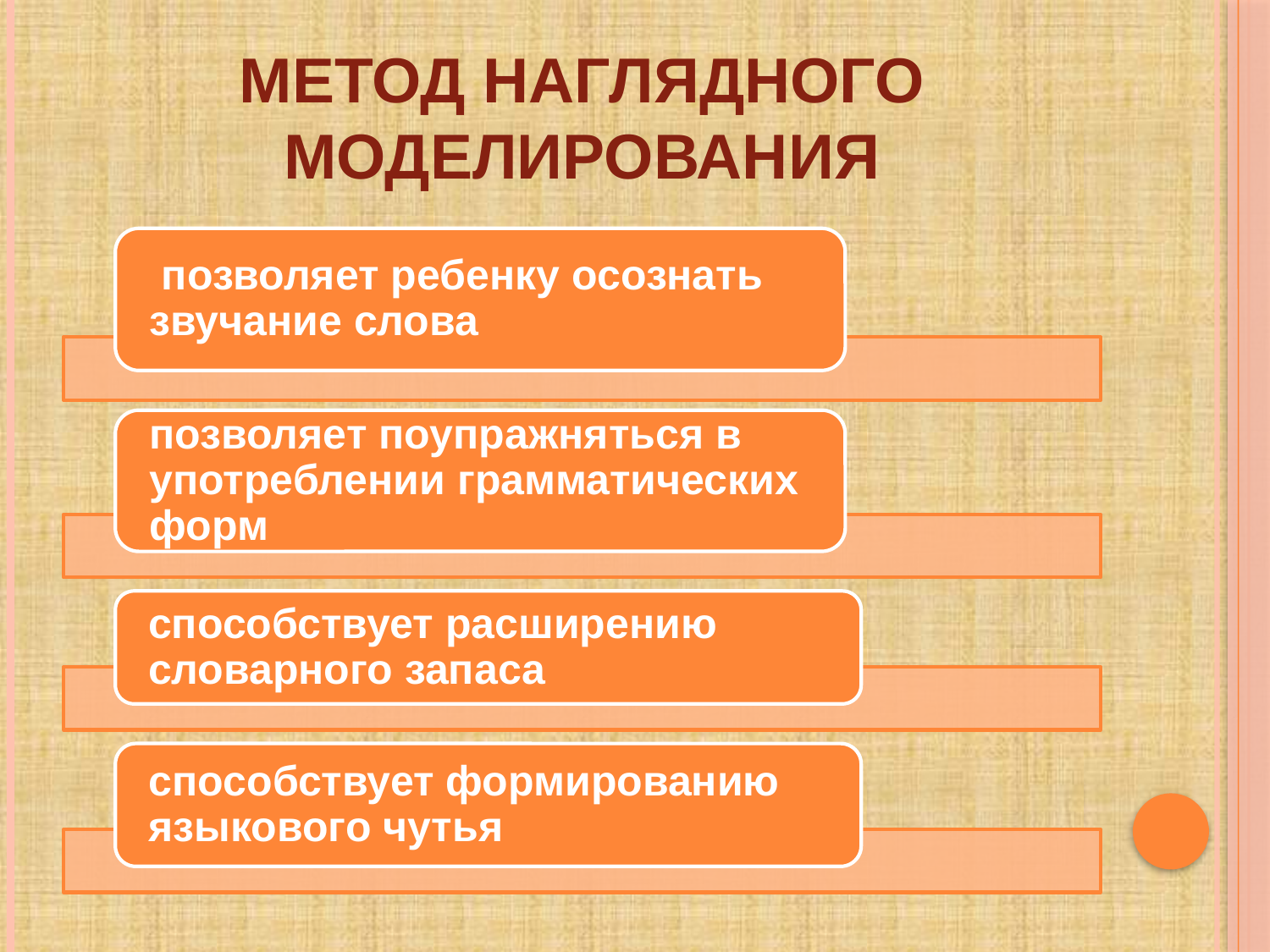

# Метод наглядного моделирования
 позволяет ребенку осознать звучание слова
позволяет поупражняться в употреблении грамматических форм
способствует расширению словарного запаса
способствует формированию языкового чутья